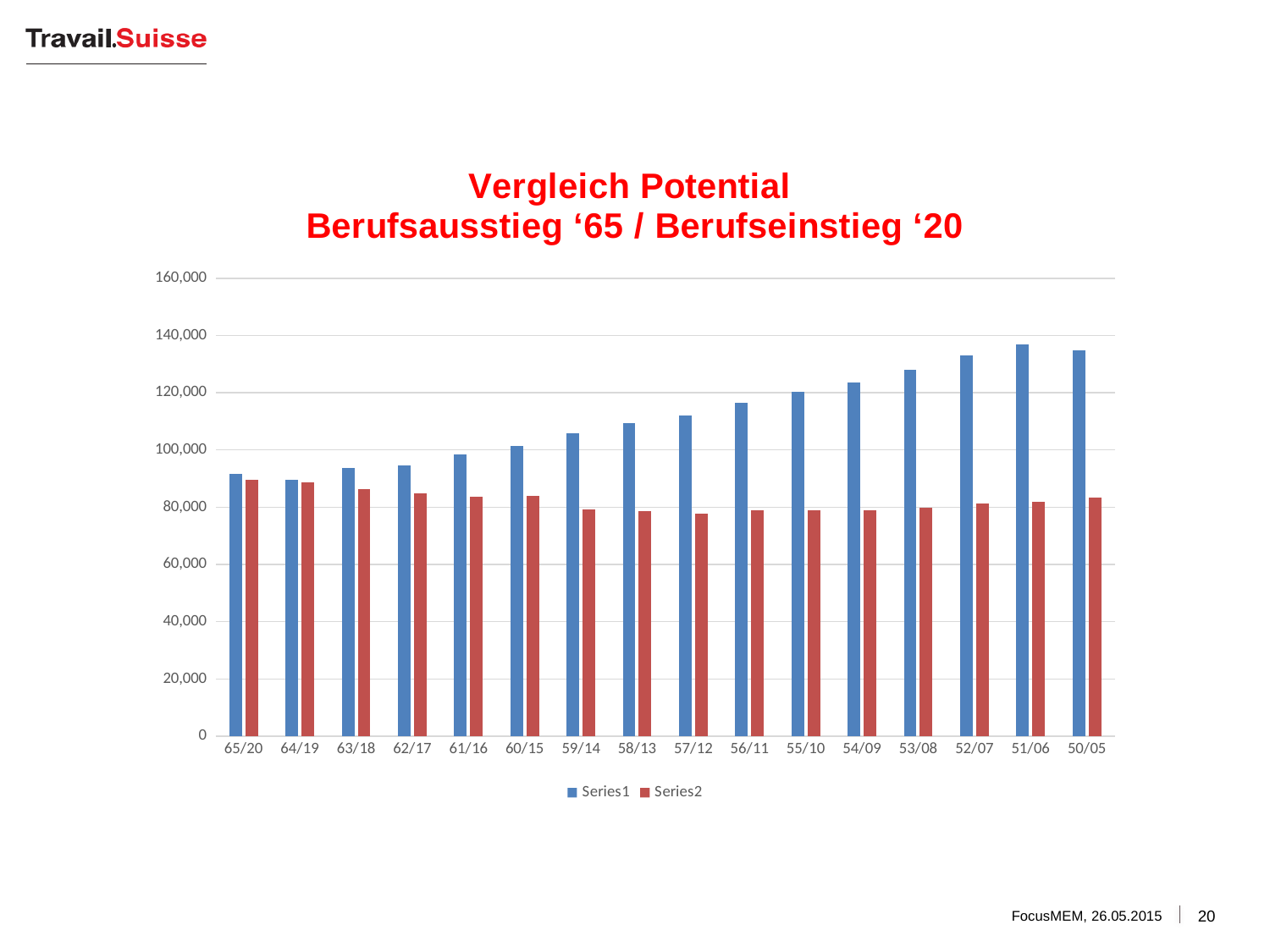

### Chart: Vergleich Potential
Berufsausstieg ‘65 / Berufseinstieg ‘20

| Category |  |  |
|---|---|---|
| 65/20 | 91526.0 | 89465.0 |
| 64/19 | 89583.0 | 88800.0 |
| 63/18 | 93599.0 | 86352.0 |
| 62/17 | 94687.0 | 84875.0 |
| 61/16 | 98302.0 | 83520.0 |
| 60/15 | 101491.0 | 83964.0 |
| 59/14 | 105887.0 | 79077.0 |
| 58/13 | 109377.0 | 78703.0 |
| 57/12 | 112091.0 | 77662.0 |
| 56/11 | 116508.0 | 78905.0 |
| 55/10 | 120293.0 | 78901.0 |
| 54/09 | 123655.0 | 78984.0 |
| 53/08 | 127962.0 | 79780.0 |
| 52/07 | 133055.0 | 81171.0 |
| 51/06 | 136985.0 | 81773.0 |
| 50/05 | 134937.0 | 83341.0 |
FocusMEM, 26.05.2015
20